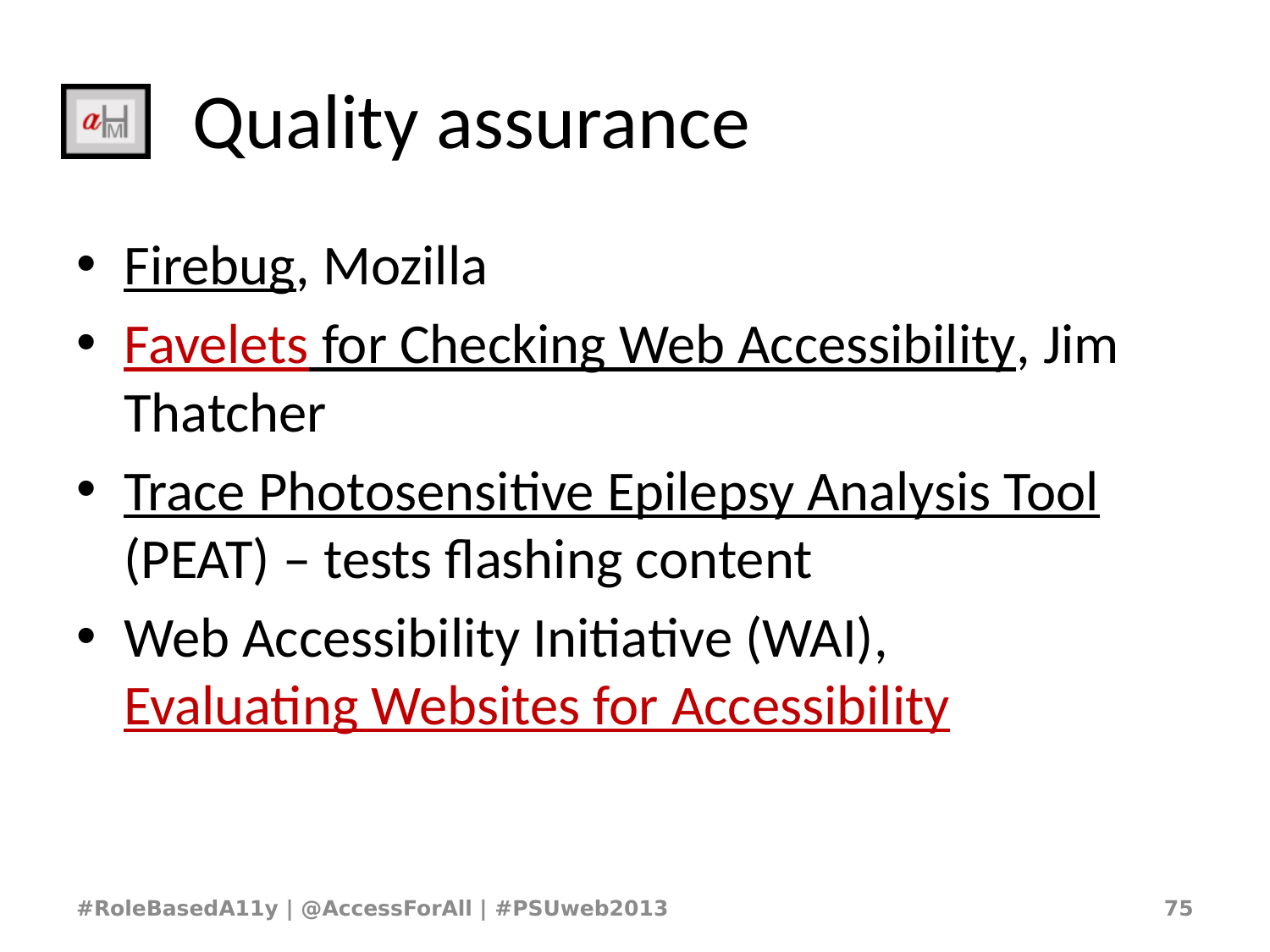

# Quality assurance
Firebug, Mozilla
Favelets for Checking Web Accessibility, Jim Thatcher
Trace Photosensitive Epilepsy Analysis Tool (PEAT) – tests flashing content
Web Accessibility Initiative (WAI), Evaluating Websites for Accessibility
#RoleBasedA11y | @AccessForAll | #PSUweb2013
75